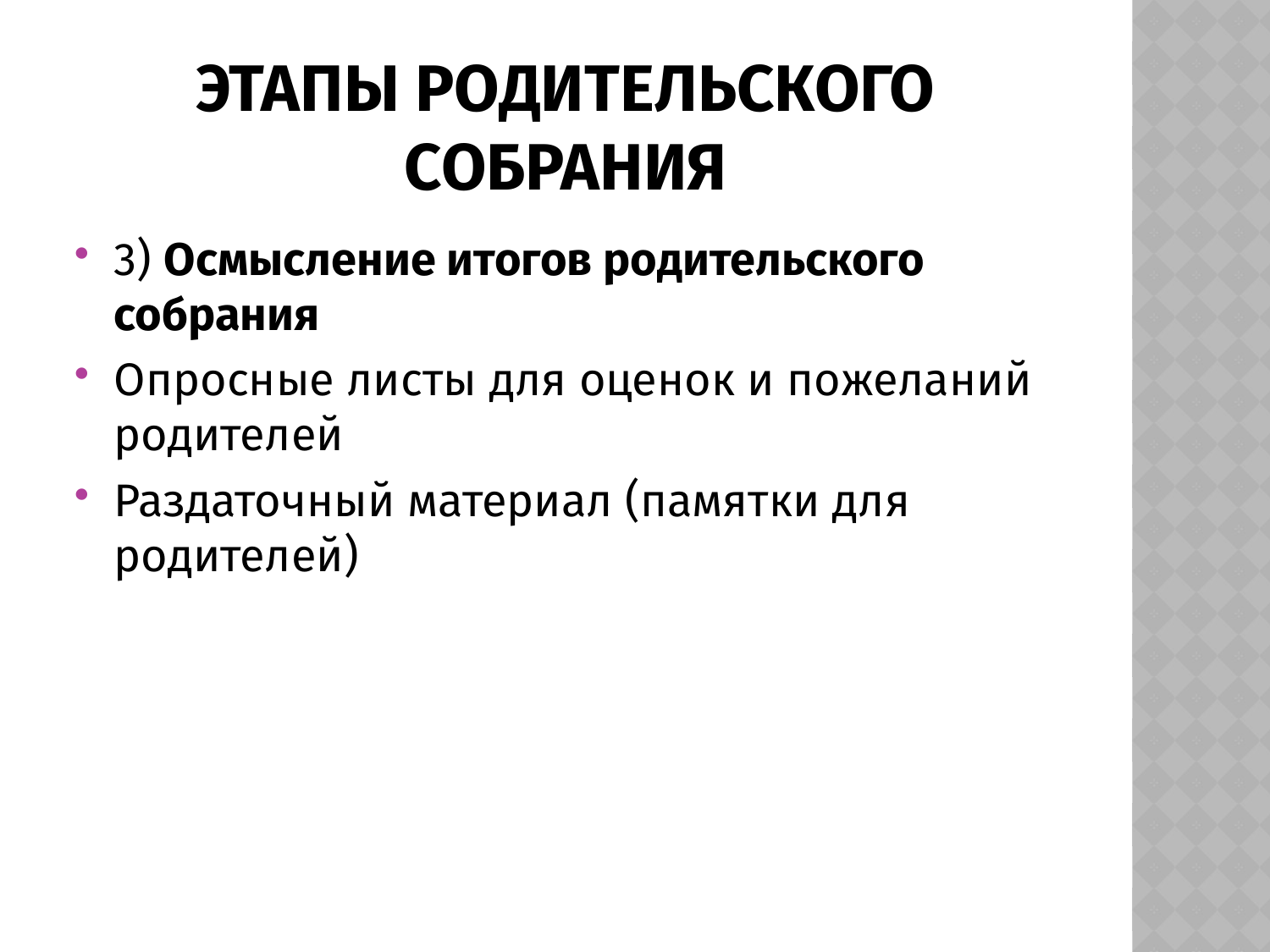

# Этапы родительского собрания
3) Осмысление итогов родительского собрания
Опросные листы для оценок и пожеланий родителей
Раздаточный материал (памятки для родителей)